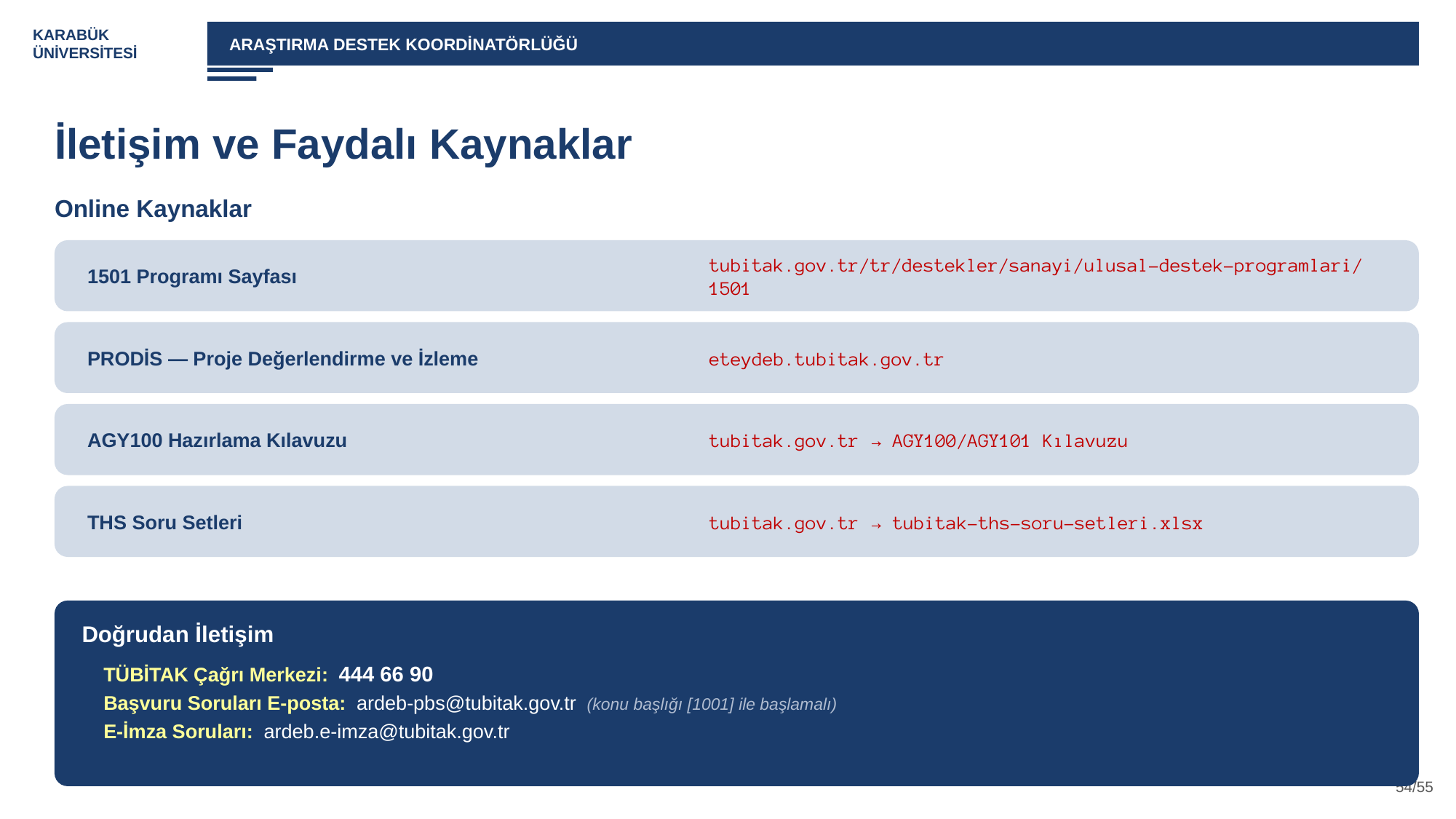

KARABÜK
ÜNİVERSİTESİ

ARAŞTIRMA DESTEK KOORDİNATÖRLÜĞÜ

İletişim ve Faydalı Kaynaklar
Online Kaynaklar

1501 Programı Sayfası
tubitak.gov.tr/tr/destekler/sanayi/ulusal-destek-programlari/1501

PRODİS — Proje Değerlendirme ve İzleme
eteydeb.tubitak.gov.tr

AGY100 Hazırlama Kılavuzu
tubitak.gov.tr → AGY100/AGY101 Kılavuzu

THS Soru Setleri
tubitak.gov.tr → tubitak-ths-soru-setleri.xlsx

Doğrudan İletişim
TÜBİTAK Çağrı Merkezi:  444 66 90
Başvuru Soruları E-posta:  ardeb-pbs@tubitak.gov.tr  (konu başlığı [1001] ile başlamalı)
E-İmza Soruları:  ardeb.e-imza@tubitak.gov.tr
54/55